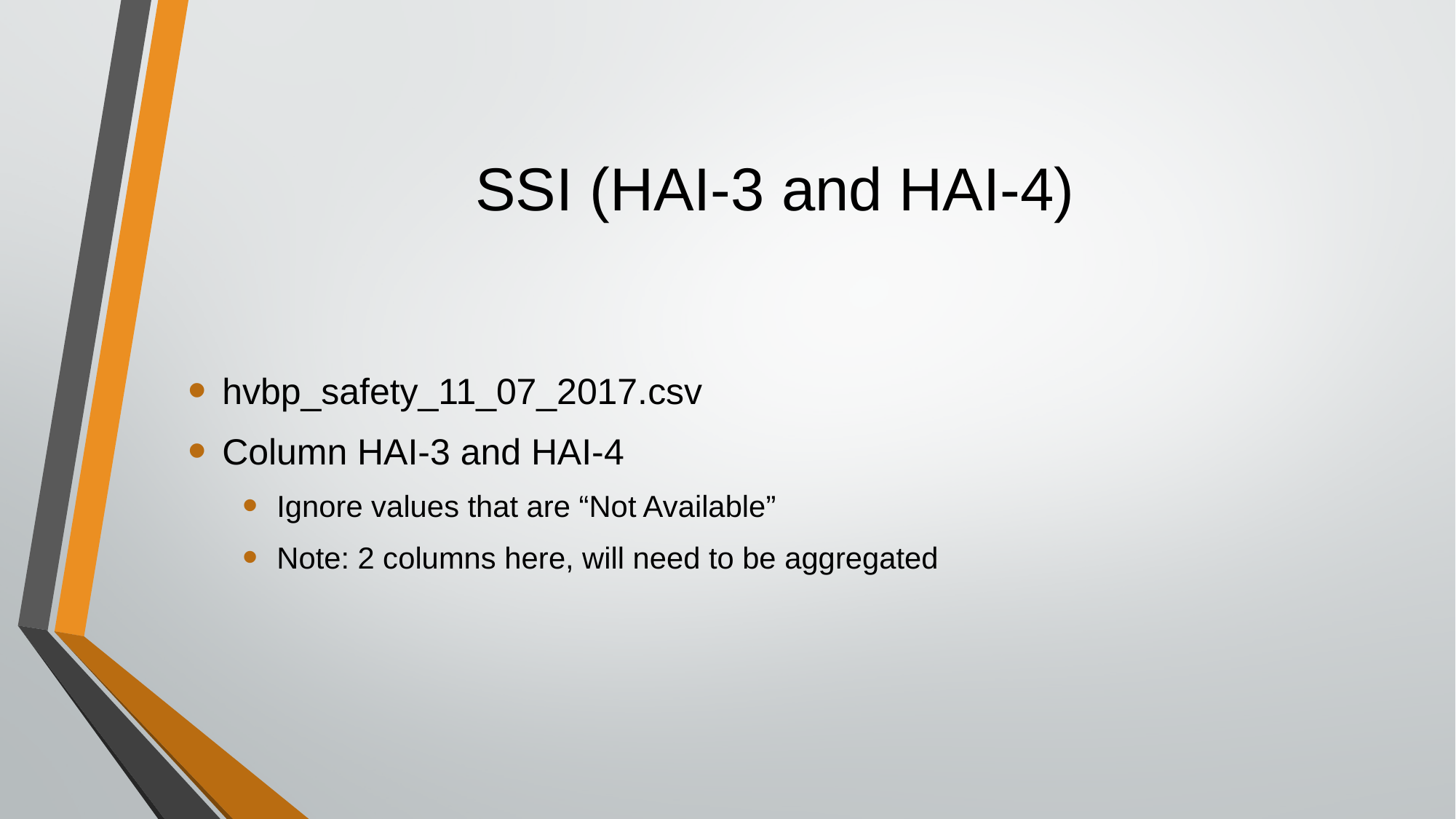

# SSI (HAI-3 and HAI-4)
hvbp_safety_11_07_2017.csv
Column HAI-3 and HAI-4
Ignore values that are “Not Available”
Note: 2 columns here, will need to be aggregated